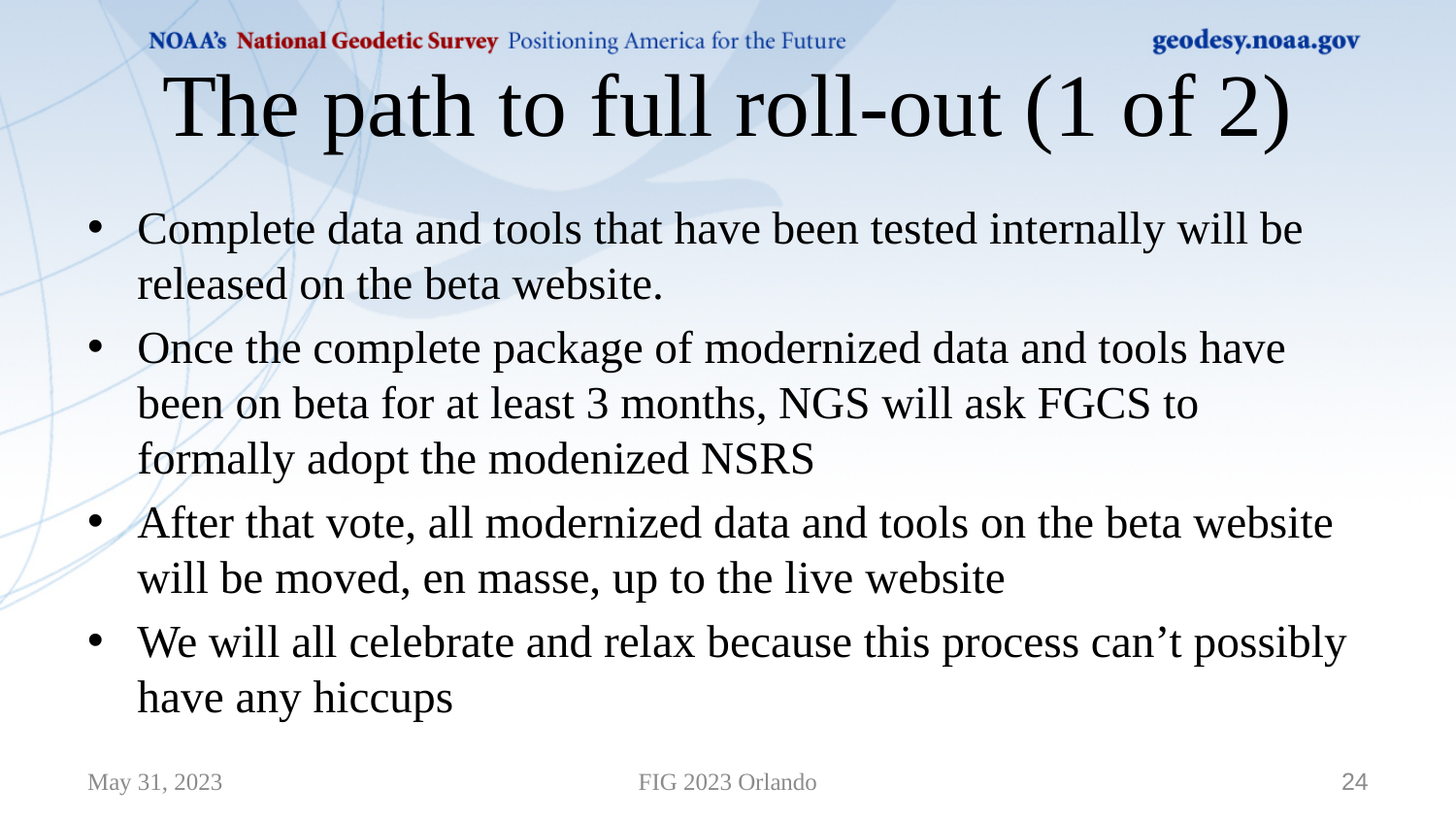

# The path to full roll-out (1 of 2)
Complete data and tools that have been tested internally will be released on the beta website.
Once the complete package of modernized data and tools have been on beta for at least 3 months, NGS will ask FGCS to formally adopt the modenized NSRS
After that vote, all modernized data and tools on the beta website will be moved, en masse, up to the live website
We will all celebrate and relax because this process can’t possibly have any hiccups
May 31, 2023
FIG 2023 Orlando
24